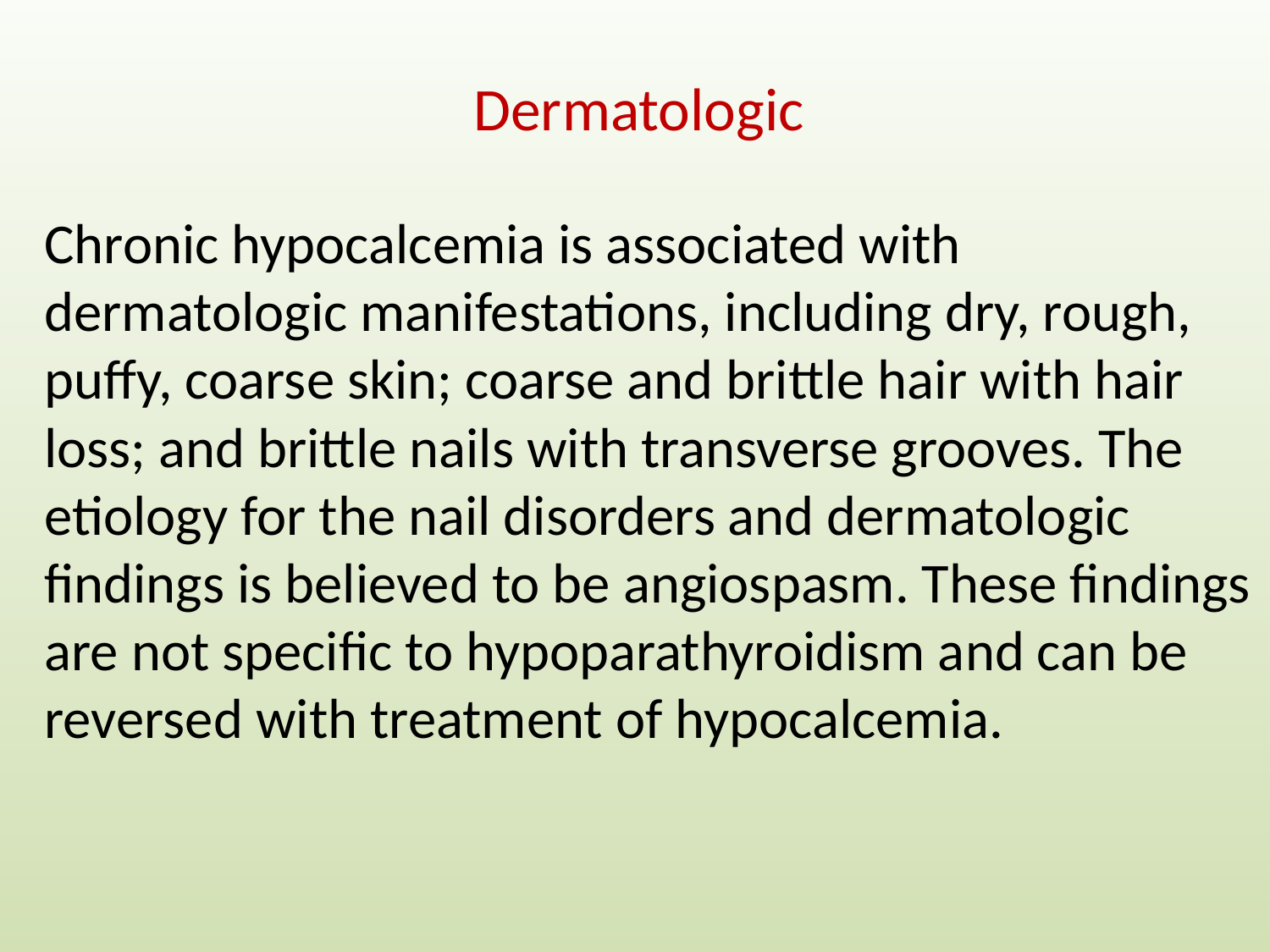

# Dermatologic
Chronic hypocalcemia is associated with dermatologic manifestations, including dry, rough, puffy, coarse skin; coarse and brittle hair with hair loss; and brittle nails with transverse grooves. The etiology for the nail disorders and dermatologic findings is believed to be angiospasm. These findings are not specific to hypoparathyroidism and can be reversed with treatment of hypocalcemia.